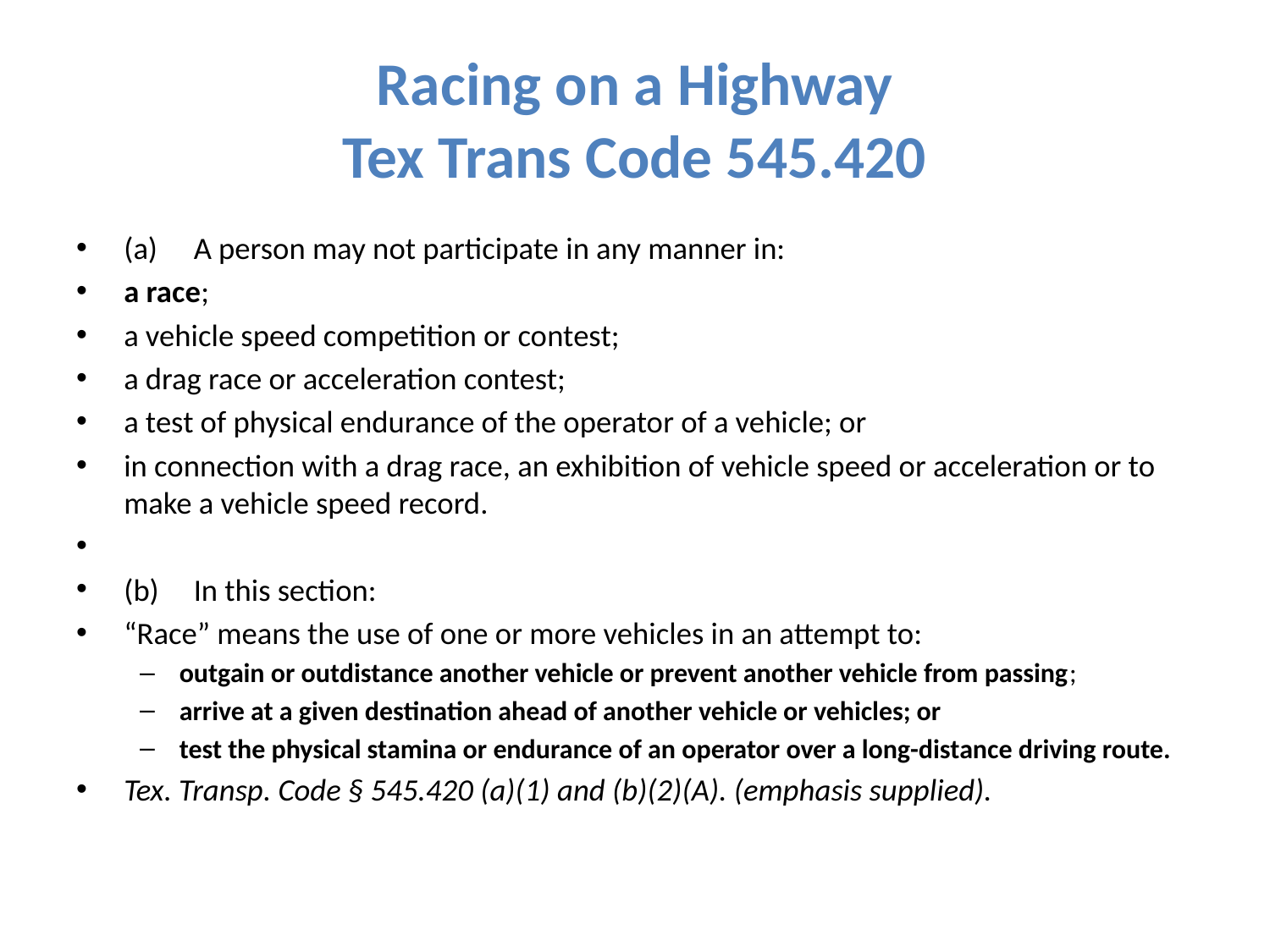

# Racing on a Highway Tex Trans Code 545.420
(a)	A person may not participate in any manner in:
a race;
a vehicle speed competition or contest;
a drag race or acceleration contest;
a test of physical endurance of the operator of a vehicle; or
in connection with a drag race, an exhibition of vehicle speed or acceleration or to make a vehicle speed record.

(b)	In this section:
“Race” means the use of one or more vehicles in an attempt to:
outgain or outdistance another vehicle or prevent another vehicle from passing;
arrive at a given destination ahead of another vehicle or vehicles; or
test the physical stamina or endurance of an operator over a long-distance driving route.
Tex. Transp. Code § 545.420 (a)(1) and (b)(2)(A). (emphasis supplied).